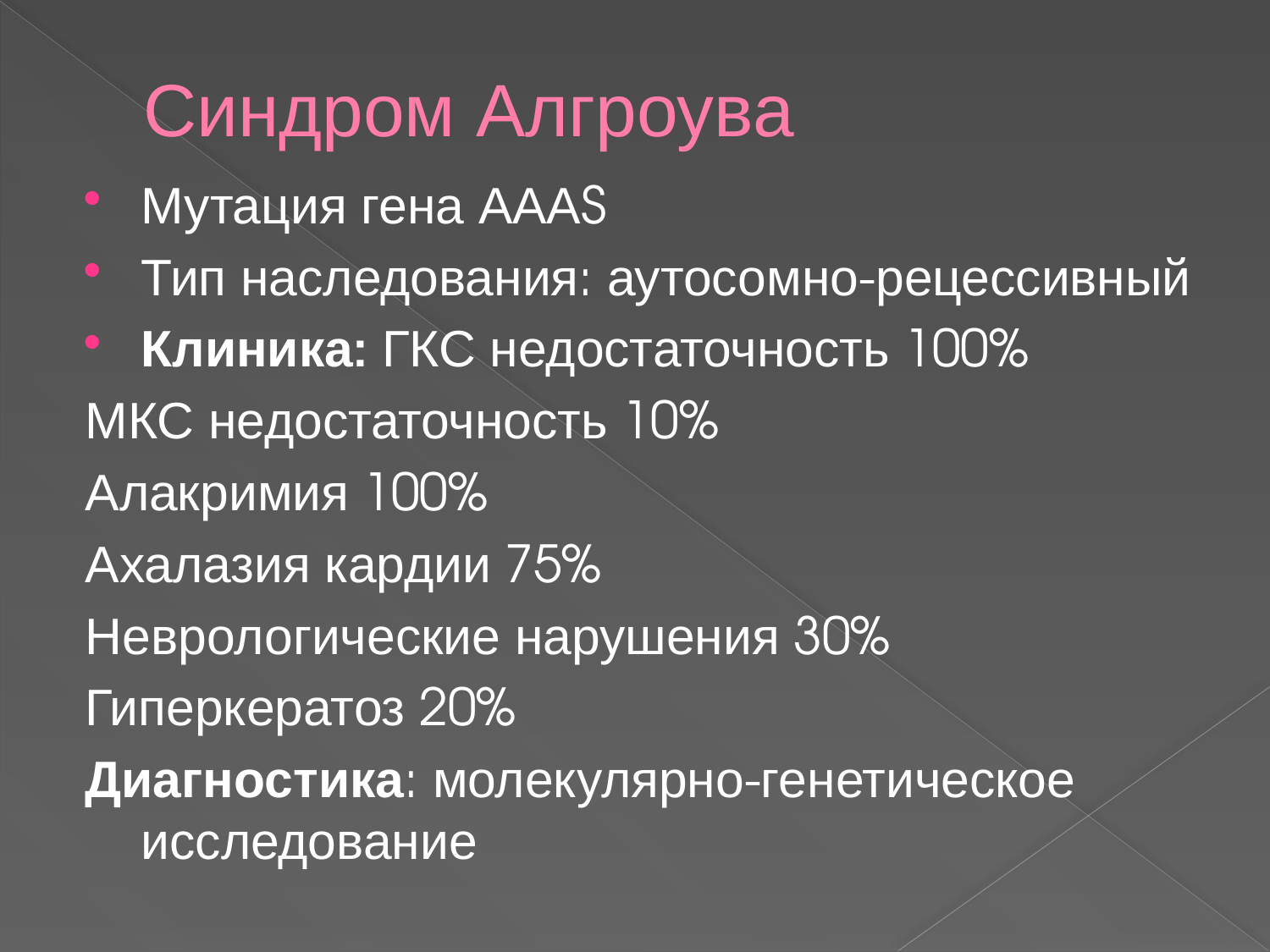

# Синдром Алгроува
Мутация гена АААS
Тип наследования: аутосомно-рецессивный
Клиника: ГКС недостаточность 100%
МКС недостаточность 10%
Алакримия 100%
Ахалазия кардии 75%
Неврологические нарушения 30%
Гиперкератоз 20%
Диагностика: молекулярно-генетическое исследование